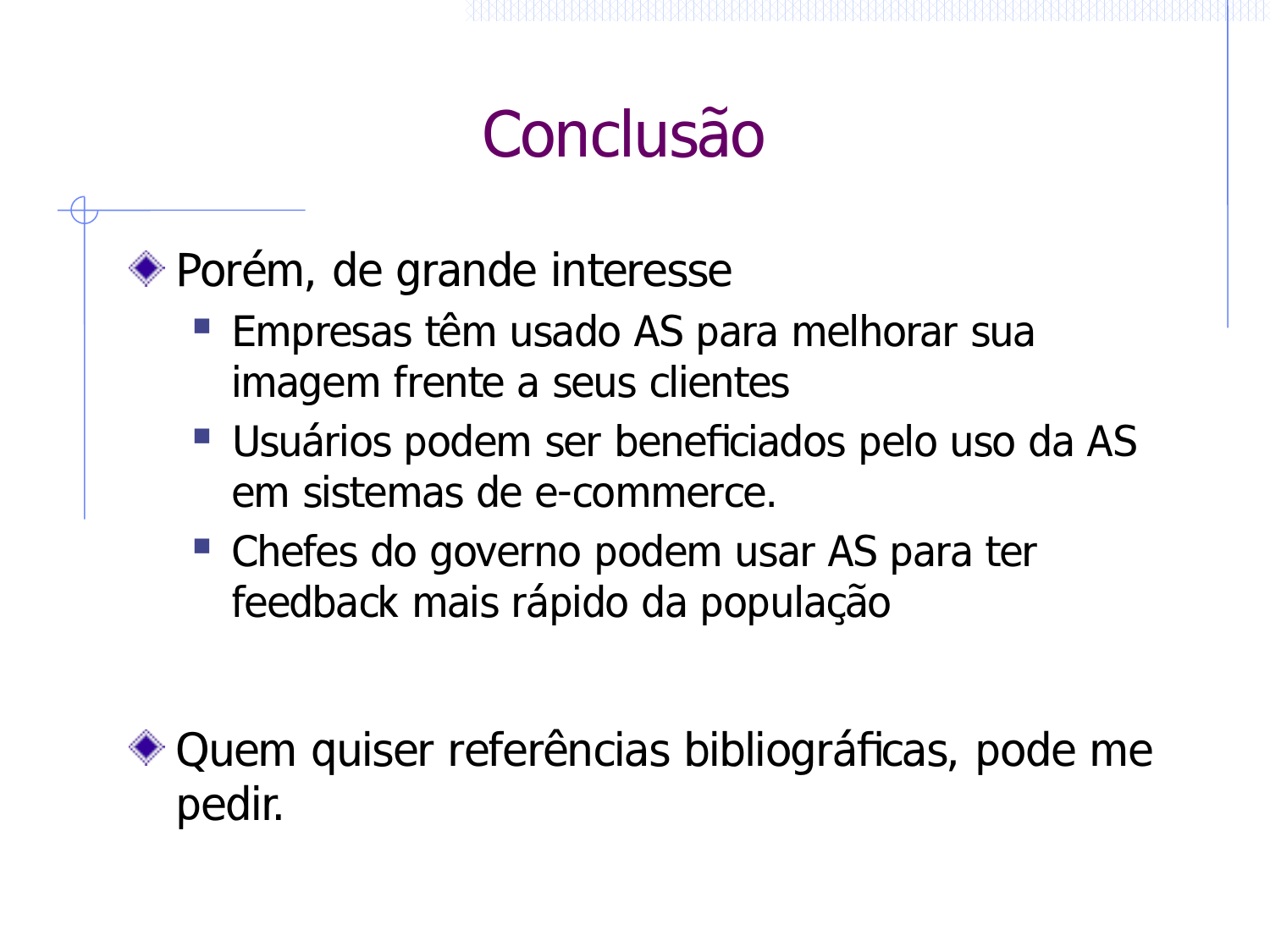

# Conclusão
Porém, de grande interesse
Empresas têm usado AS para melhorar sua imagem frente a seus clientes
Usuários podem ser beneficiados pelo uso da AS em sistemas de e-commerce.
Chefes do governo podem usar AS para ter feedback mais rápido da população

Quem quiser referências bibliográficas, pode me pedir.